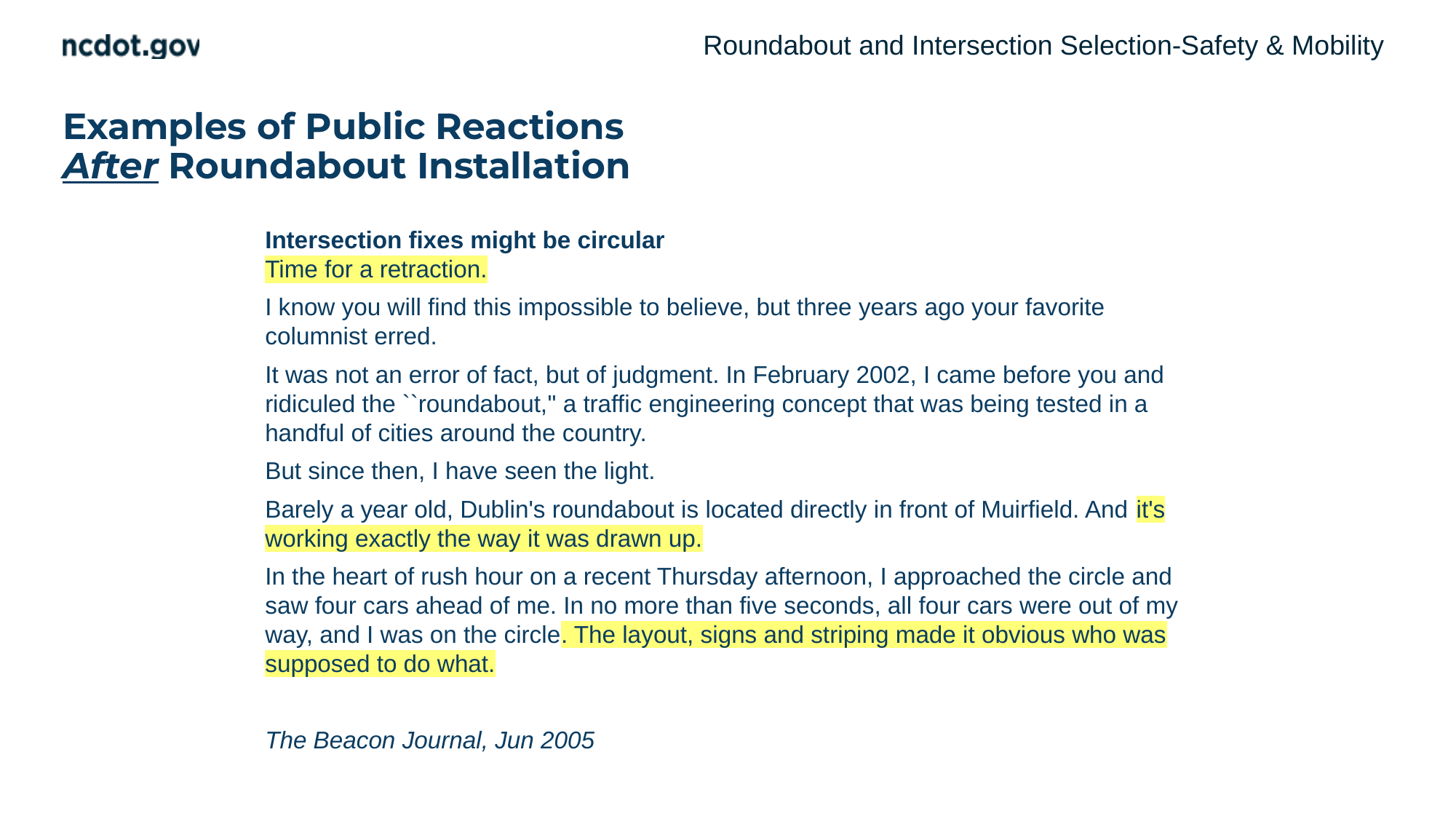

Roundabout and Intersection Selection-Safety & Mobility
# Examples of Public Reactions After Roundabout Installation
Intersection fixes might be circular
Time for a retraction.
I know you will find this impossible to believe, but three years ago your favorite columnist erred.
It was not an error of fact, but of judgment. In February 2002, I came before you and ridiculed the ``roundabout,'' a traffic engineering concept that was being tested in a handful of cities around the country.
But since then, I have seen the light.
Barely a year old, Dublin's roundabout is located directly in front of Muirfield. And it's working exactly the way it was drawn up.
In the heart of rush hour on a recent Thursday afternoon, I approached the circle and saw four cars ahead of me. In no more than five seconds, all four cars were out of my way, and I was on the circle. The layout, signs and striping made it obvious who was supposed to do what.

The Beacon Journal, Jun 2005